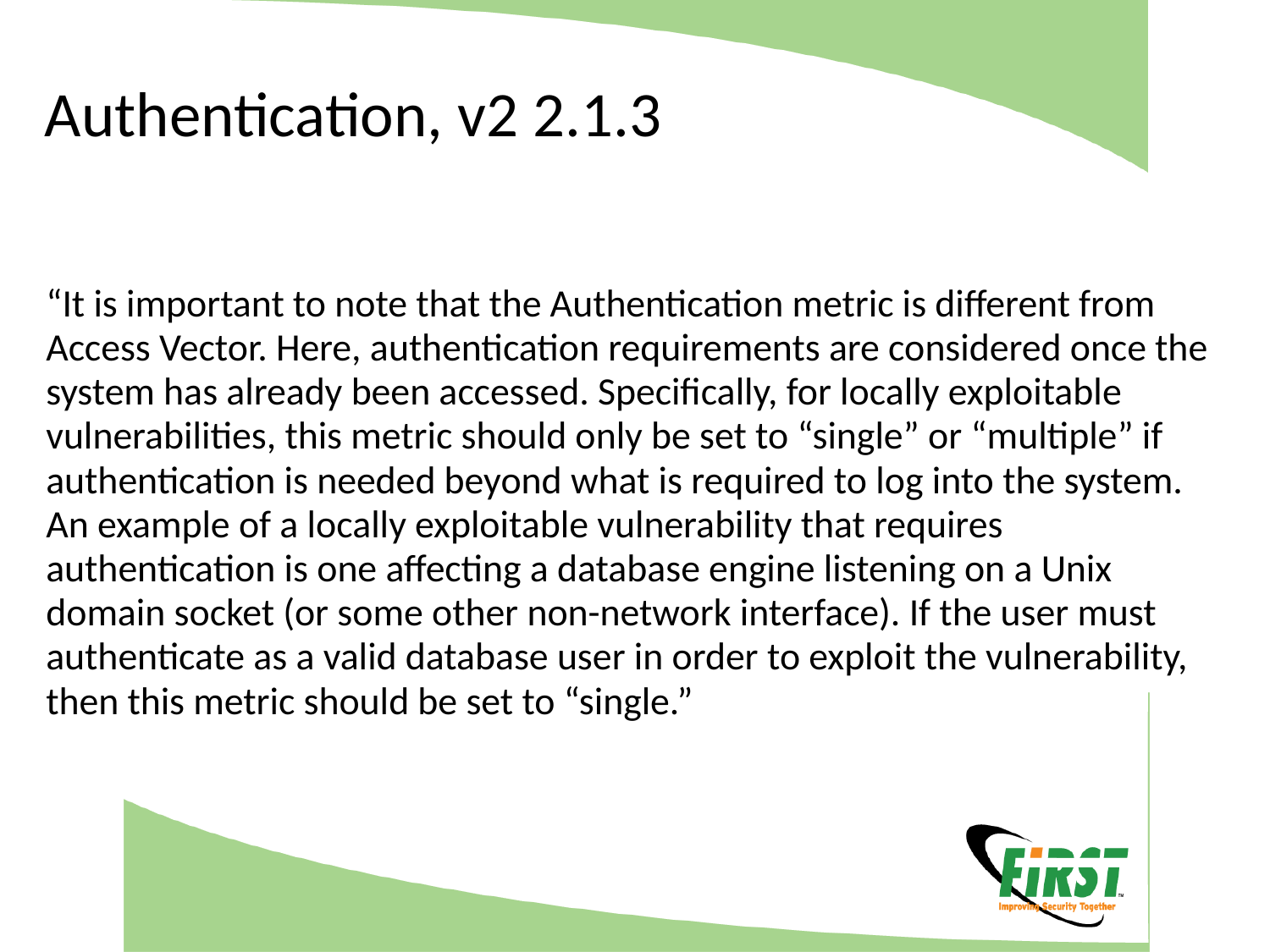

# Authentication, v2 2.1.3
“It is important to note that the Authentication metric is different from Access Vector. Here, authentication requirements are considered once the system has already been accessed. Specifically, for locally exploitable vulnerabilities, this metric should only be set to “single” or “multiple” if authentication is needed beyond what is required to log into the system. An example of a locally exploitable vulnerability that requires authentication is one affecting a database engine listening on a Unix domain socket (or some other non-network interface). If the user must authenticate as a valid database user in order to exploit the vulnerability, then this metric should be set to “single.”